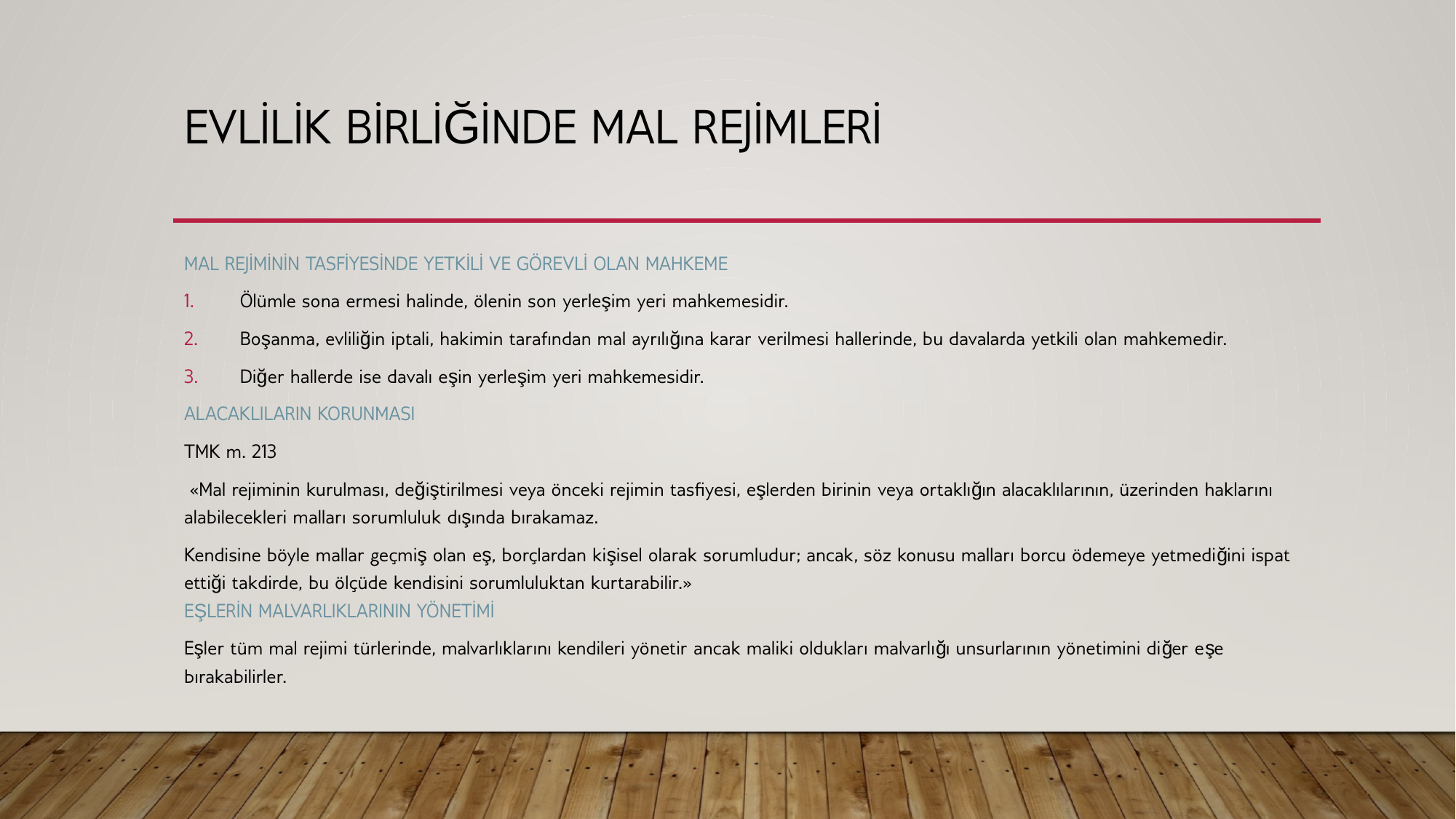

# EVLİLİK BİRLİĞİNDE MAL REJİMLERİ
MAL REJİMİNİN TASFİYESİNDE YETKİLİ VE GÖREVLİ OLAN MAHKEME
Ölümle sona ermesi halinde, ölenin son yerleşim yeri mahkemesidir.
Boşanma, evliliğin iptali, hakimin tarafından mal ayrılığına karar verilmesi hallerinde, bu davalarda yetkili olan mahkemedir.
Diğer hallerde ise davalı eşin yerleşim yeri mahkemesidir.
ALACAKLILARIN KORUNMASI
TMK m. 213
 «Mal rejiminin kurulması, değiştirilmesi veya önceki rejimin tasfiyesi, eşlerden birinin veya ortaklığın alacaklılarının, üzerinden haklarını alabilecekleri malları sorumluluk dışında bırakamaz.
Kendisine böyle mallar geçmiş olan eş, borçlardan kişisel olarak sorumludur; ancak, söz konusu malları borcu ödemeye yetmediğini ispat ettiği takdirde, bu ölçüde kendisini sorumluluktan kurtarabilir.»
EŞLERİN MALVARLIKLARININ YÖNETİMİ
Eşler tüm mal rejimi türlerinde, malvarlıklarını kendileri yönetir ancak maliki oldukları malvarlığı unsurlarının yönetimini diğer eşe bırakabilirler.